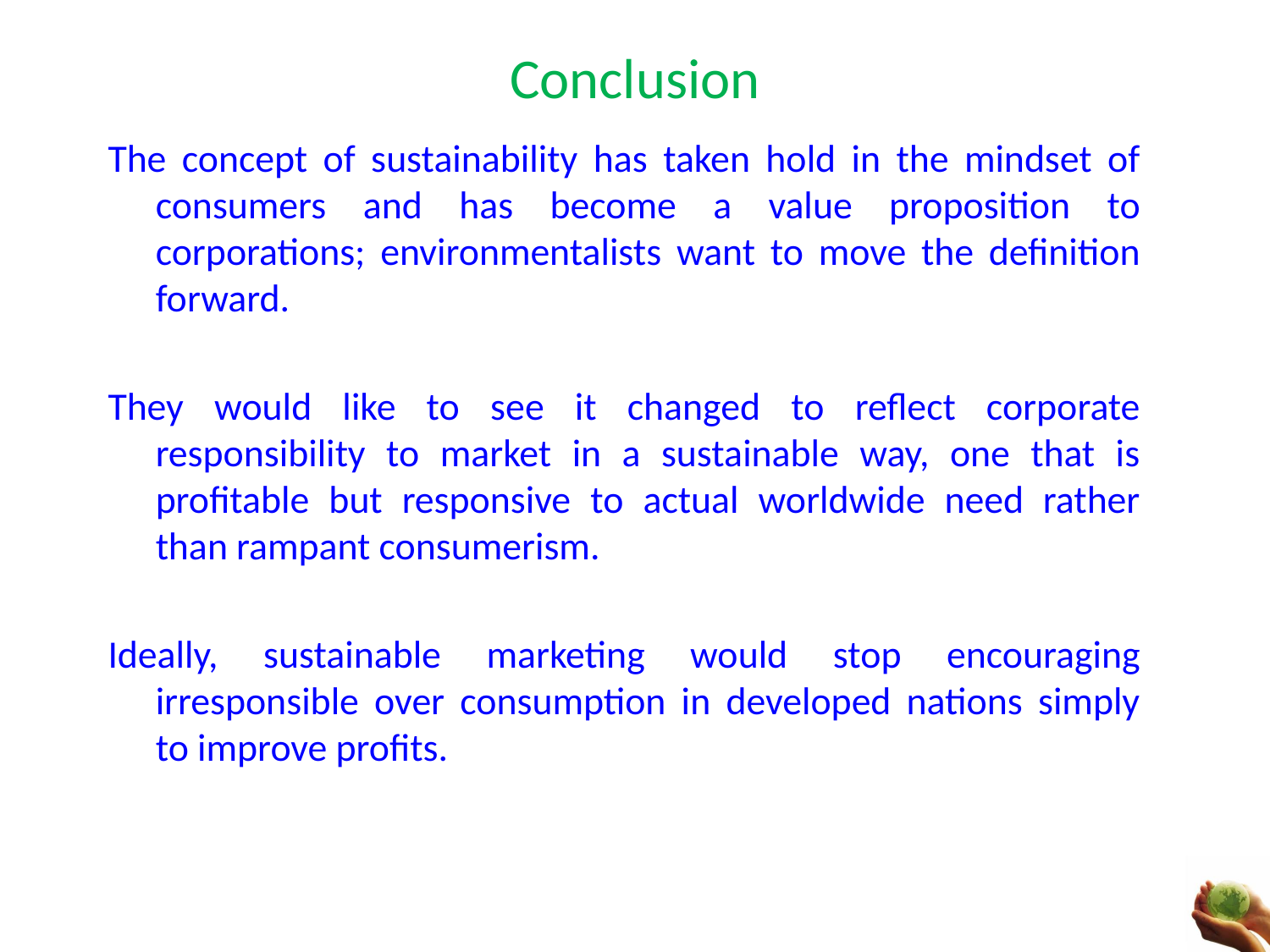

# Conclusion
The concept of sustainability has taken hold in the mindset of consumers and has become a value proposition to corporations; environmentalists want to move the definition forward.

They would like to see it changed to reflect corporate responsibility to market in a sustainable way, one that is profitable but responsive to actual worldwide need rather than rampant consumerism.

Ideally, sustainable marketing would stop encouraging irresponsible over consumption in developed nations simply to improve profits.